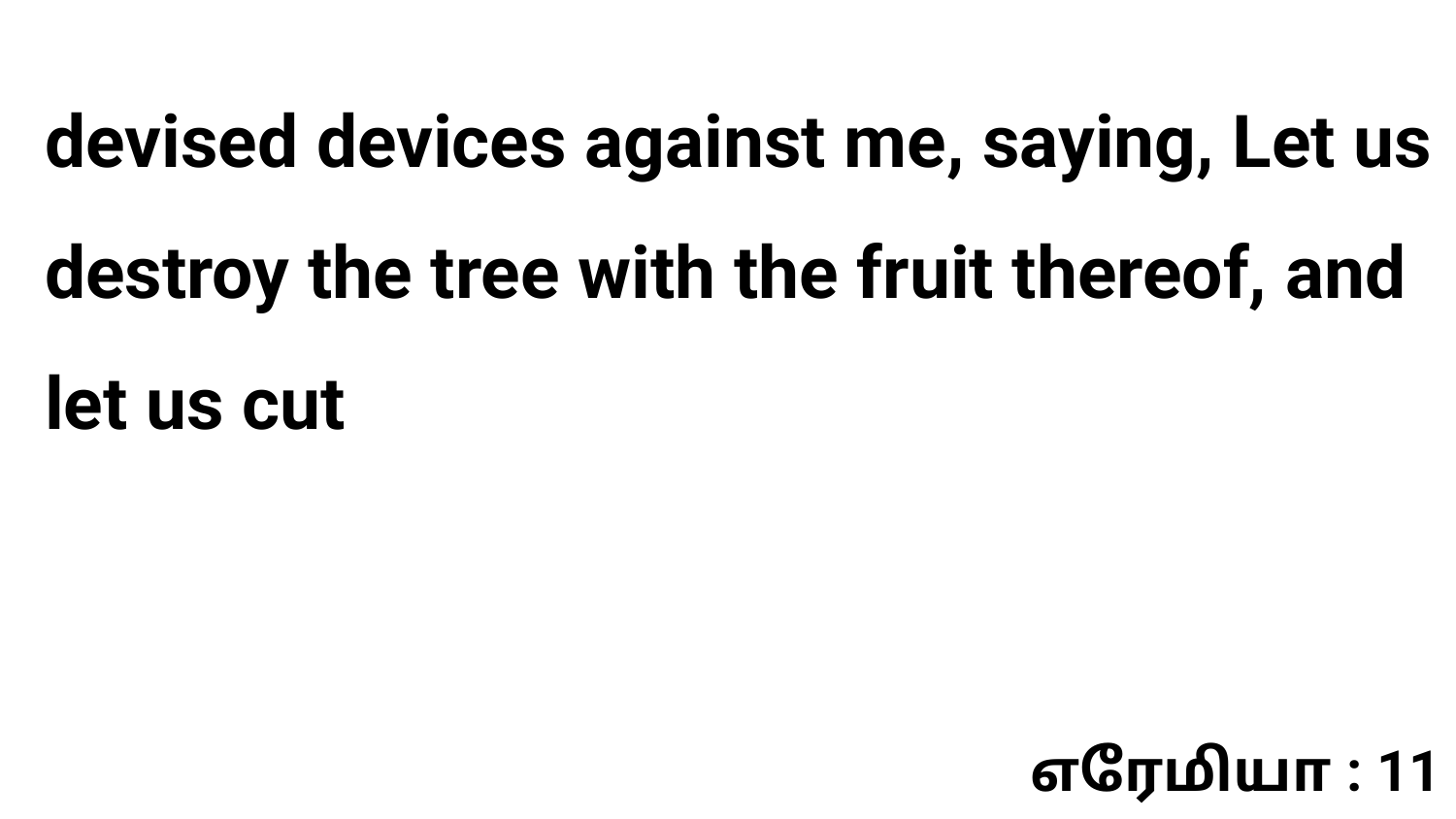

devised devices against me, saying, Let us destroy the tree with the fruit thereof, and let us cut
எரேமியா : 11